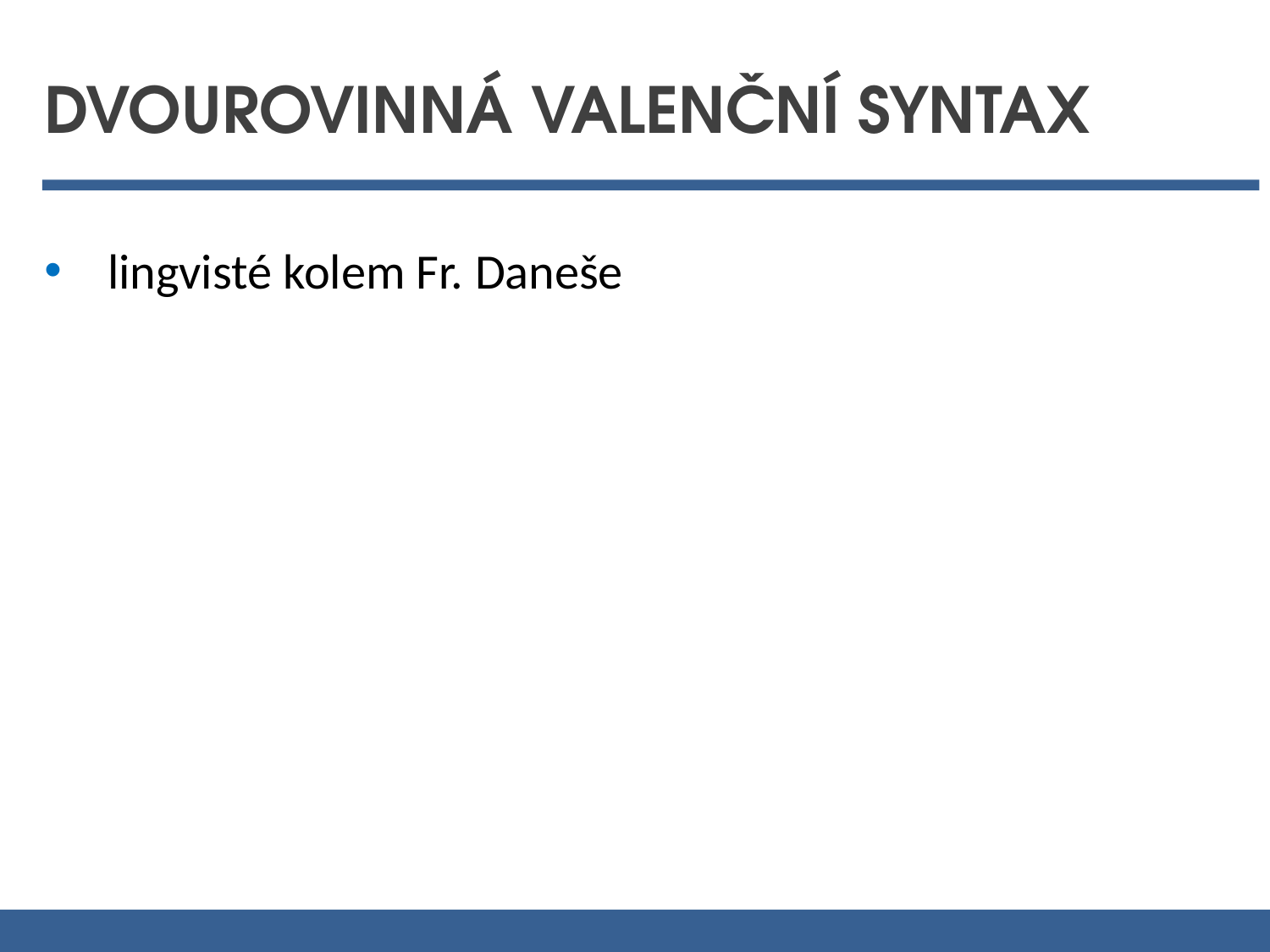

Dvourovinná valenční syntax

lingvisté kolem Fr. Daneše